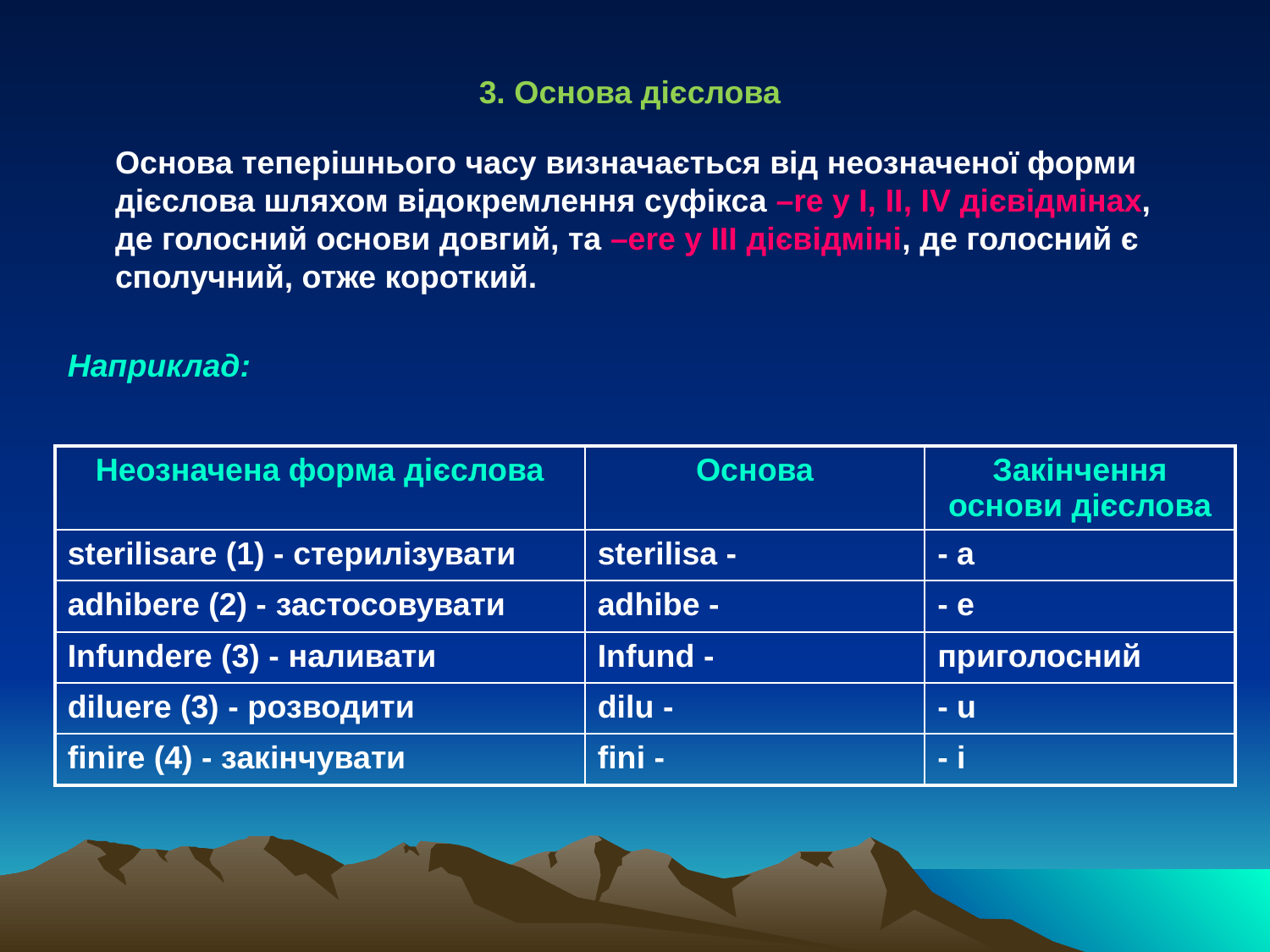

3. Основа дієслова
	Основа теперішнього часу визначається від неозначеної форми дієслова шляхом відокремлення суфікса –rе у І, II, IV дієвідмінах, де голосний основи довгий, та –еrе у III дієвідміні, де голосний є сполучний, отже короткий.

Наприклад:
| Неозначена форма дієслова | Основа | Закінчення основи дієслова |
| --- | --- | --- |
| sterilisare (1) - стерилізувати | sterilisa - | - a |
| adhibere (2) - застосовувати | adhibe - | - e |
| Infundere (3) - наливати | Infund - | приголосний |
| diluere (3) - розводити | dilu - | - u |
| finire (4) - закінчувати | fini - | - i |